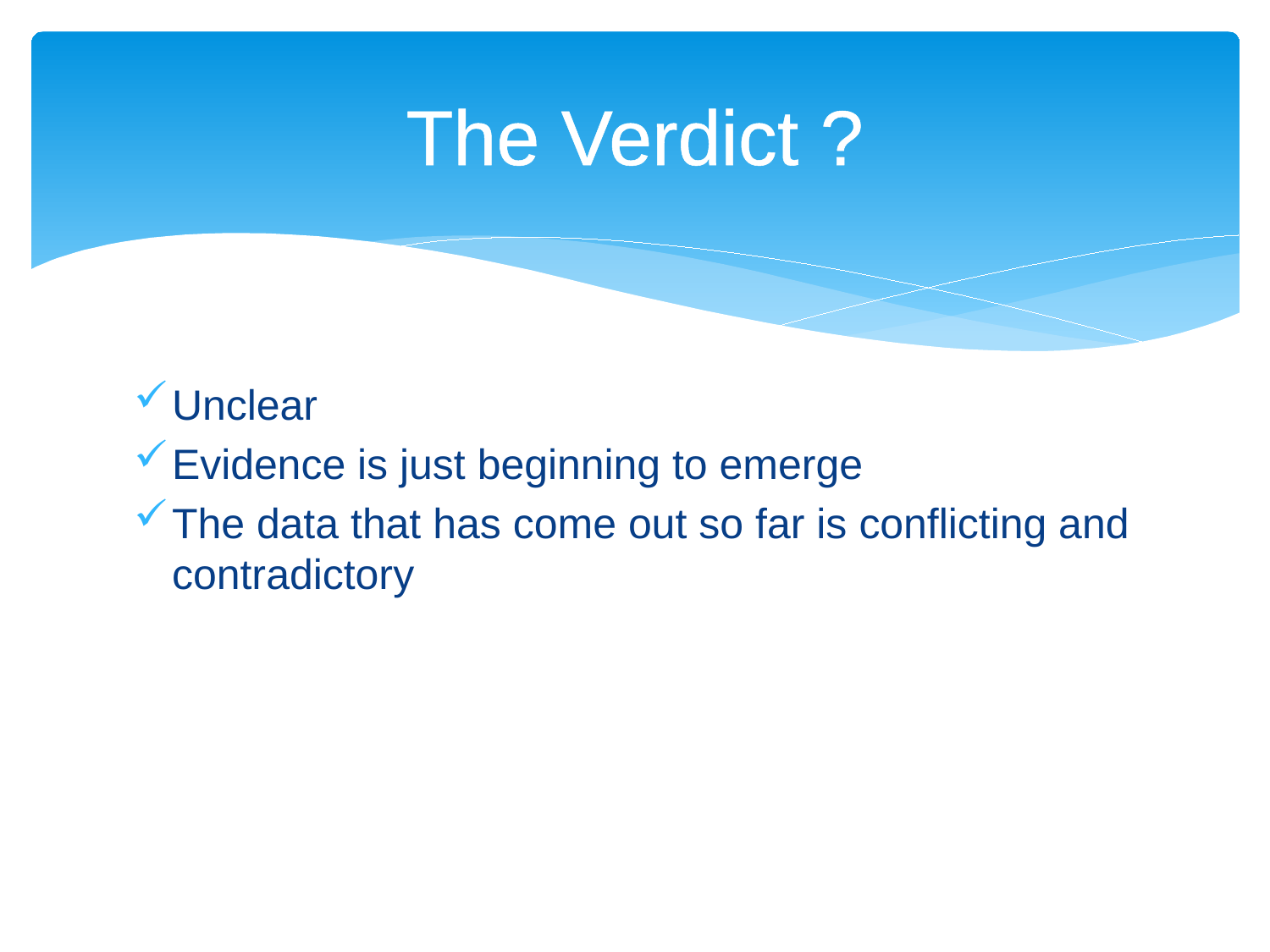

# The Verdict ?
Unclear
Evidence is just beginning to emerge
The data that has come out so far is conflicting and contradictory